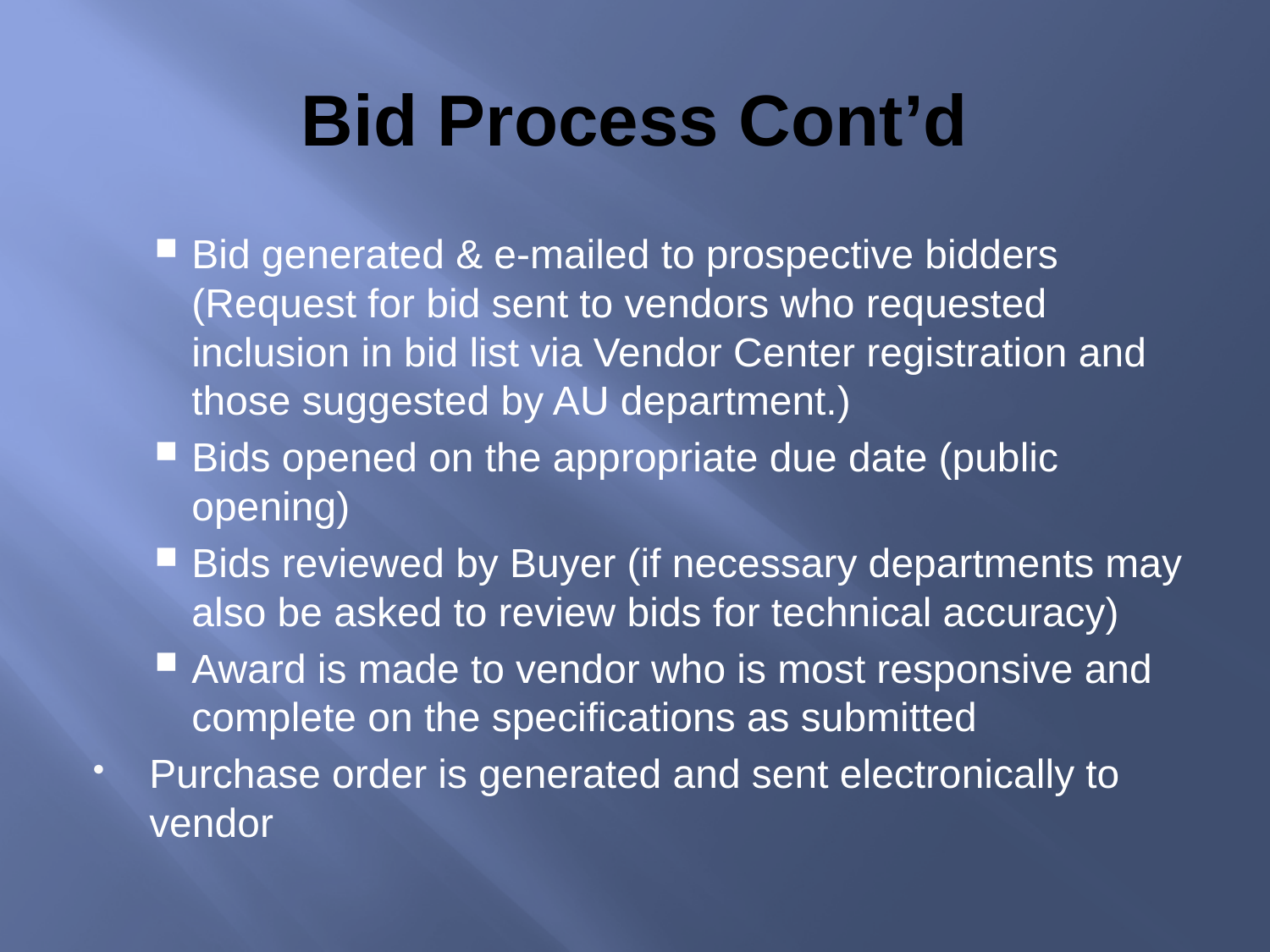

# Bid Process Cont’d
Bid generated & e-mailed to prospective bidders (Request for bid sent to vendors who requested inclusion in bid list via Vendor Center registration and those suggested by AU department.)
Bids opened on the appropriate due date (public opening)
Bids reviewed by Buyer (if necessary departments may also be asked to review bids for technical accuracy)
Award is made to vendor who is most responsive and complete on the specifications as submitted
Purchase order is generated and sent electronically to vendor